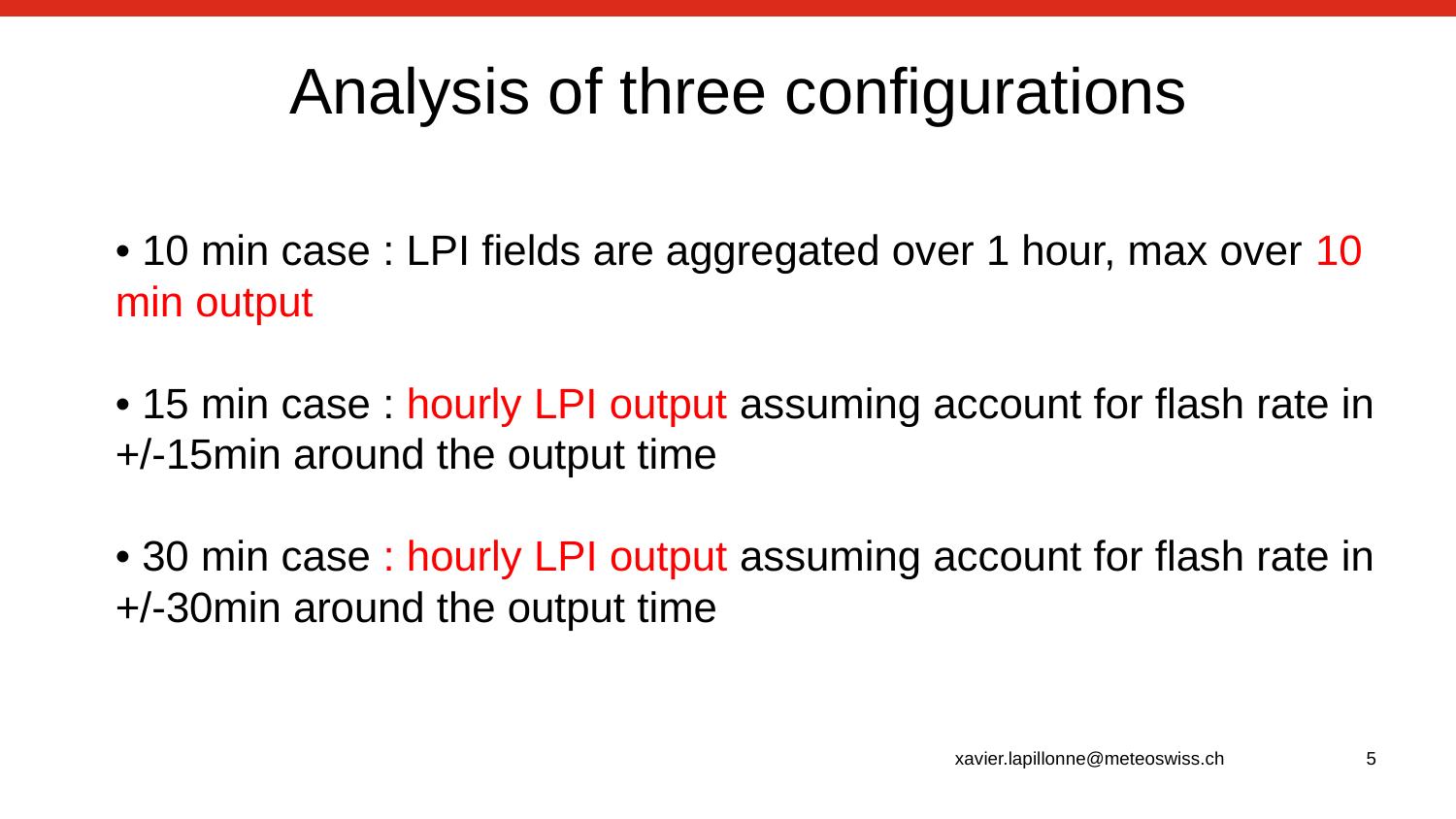

Analysis of three configurations
• 10 min case : LPI fields are aggregated over 1 hour, max over 10 min output

• 15 min case : hourly LPI output assuming account for flash rate in +/-15min around the output time

• 30 min case : hourly LPI output assuming account for flash rate in +/-30min around the output time